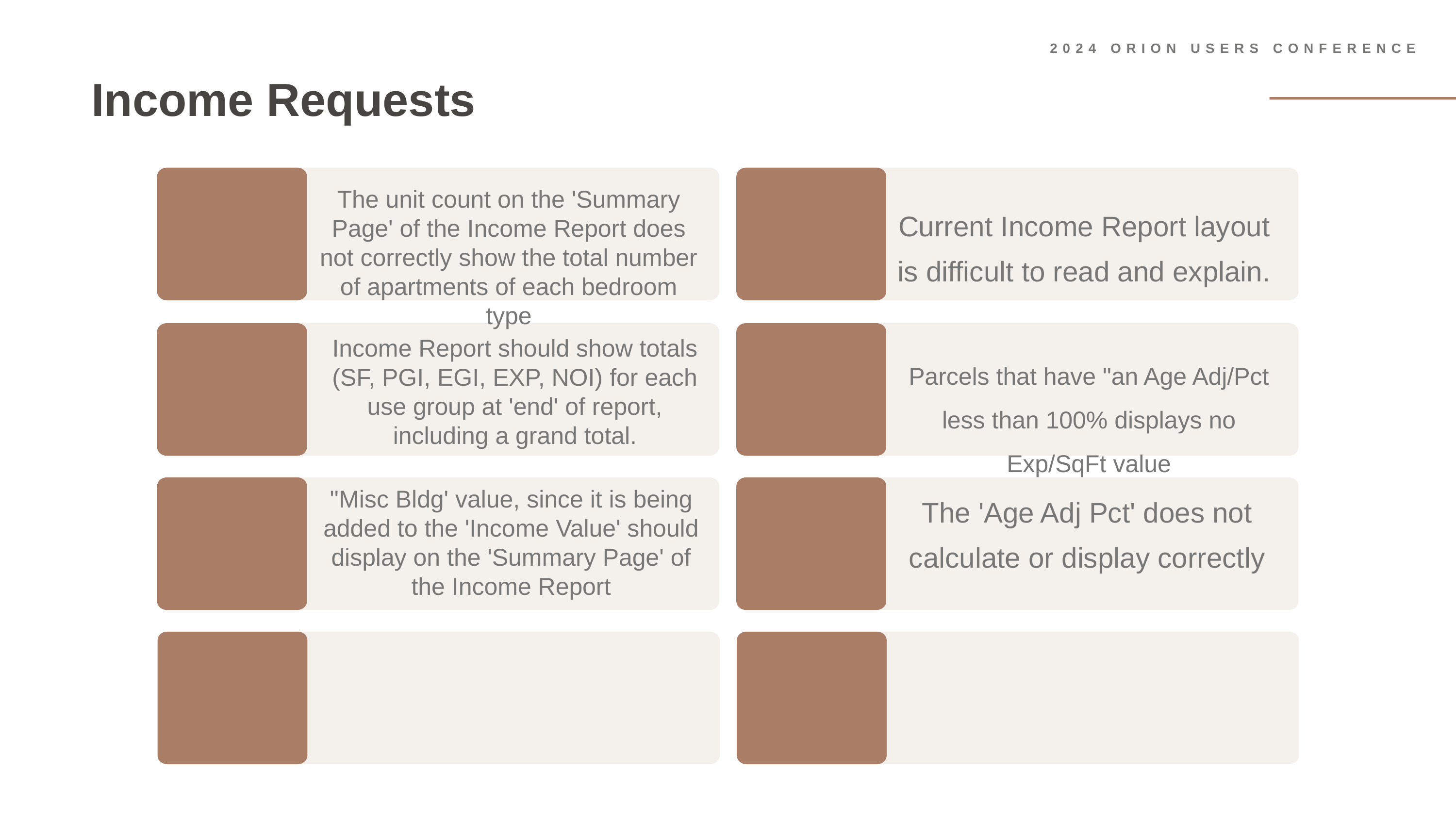

2024 ORION USERS CONFERENCE
Income Requests

The unit count on the 'Summary Page' of the Income Report does not correctly show the total number of apartments of each bedroom type
Current Income Report layout is difficult to read and explain.

Income Report should show totals (SF, PGI, EGI, EXP, NOI) for each use group at 'end' of report, including a grand total.
Parcels that have "an Age Adj/Pct less than 100% displays no Exp/SqFt value

''Misc Bldg' value, since it is being added to the 'Income Value' should display on the 'Summary Page' of the Income Report
The 'Age Adj Pct' does not calculate or display correctly